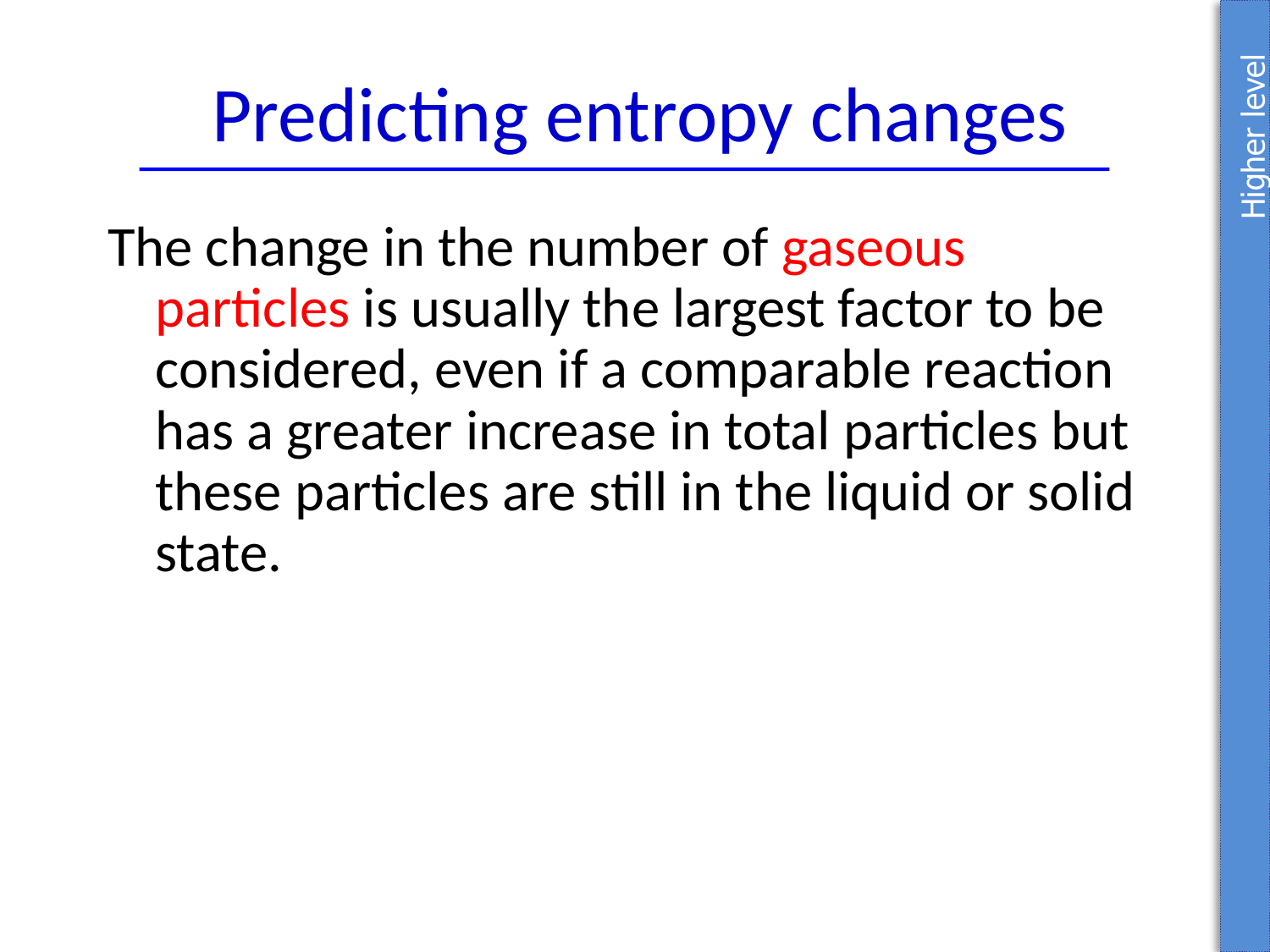

Higher level
# Predicting entropy changes

The change in the number of gaseous particles is usually the largest factor to be considered, even if a comparable reaction has a greater increase in total particles but these particles are still in the liquid or solid state.